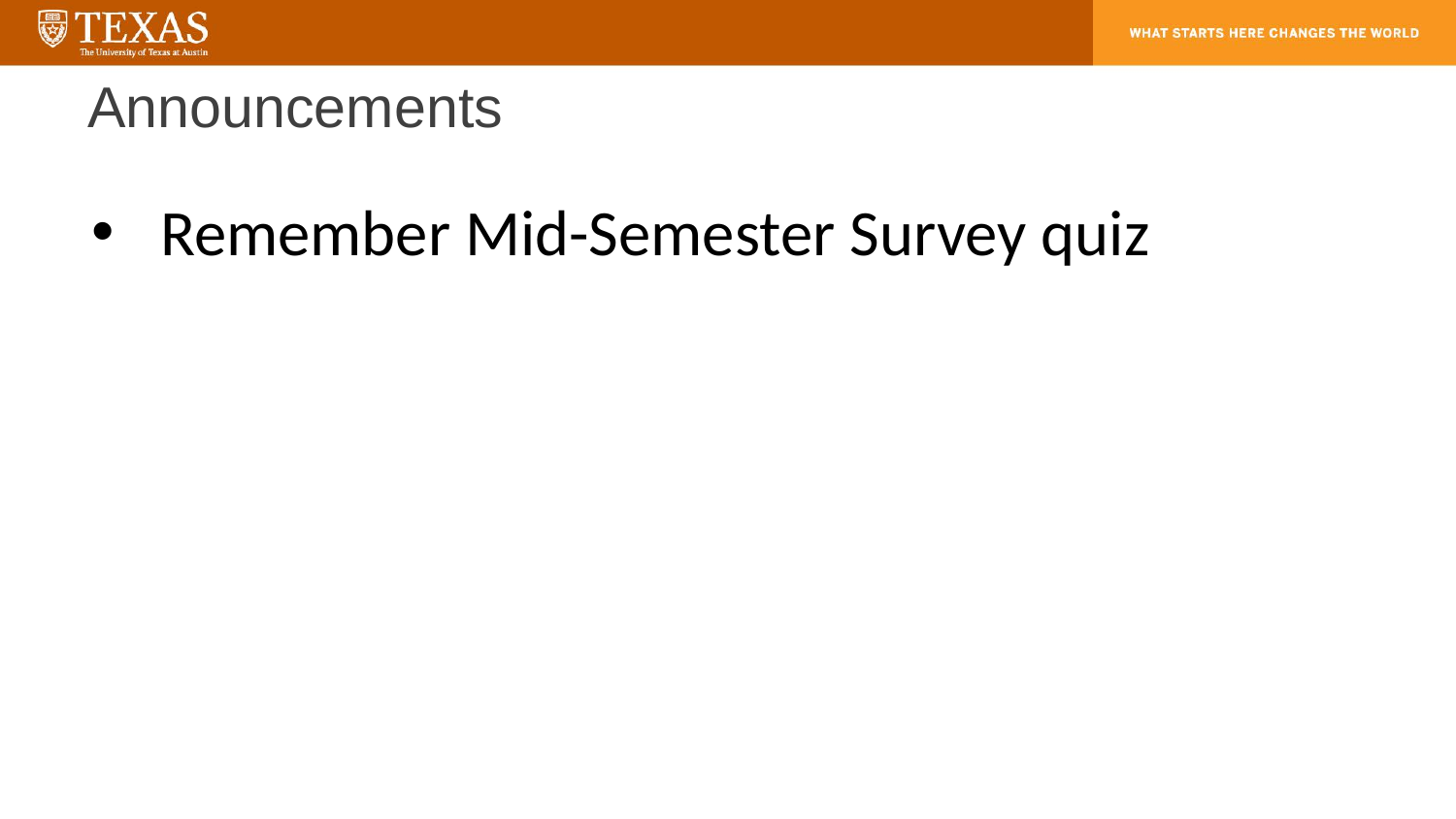

# Announcements
Remember Mid-Semester Survey quiz

3